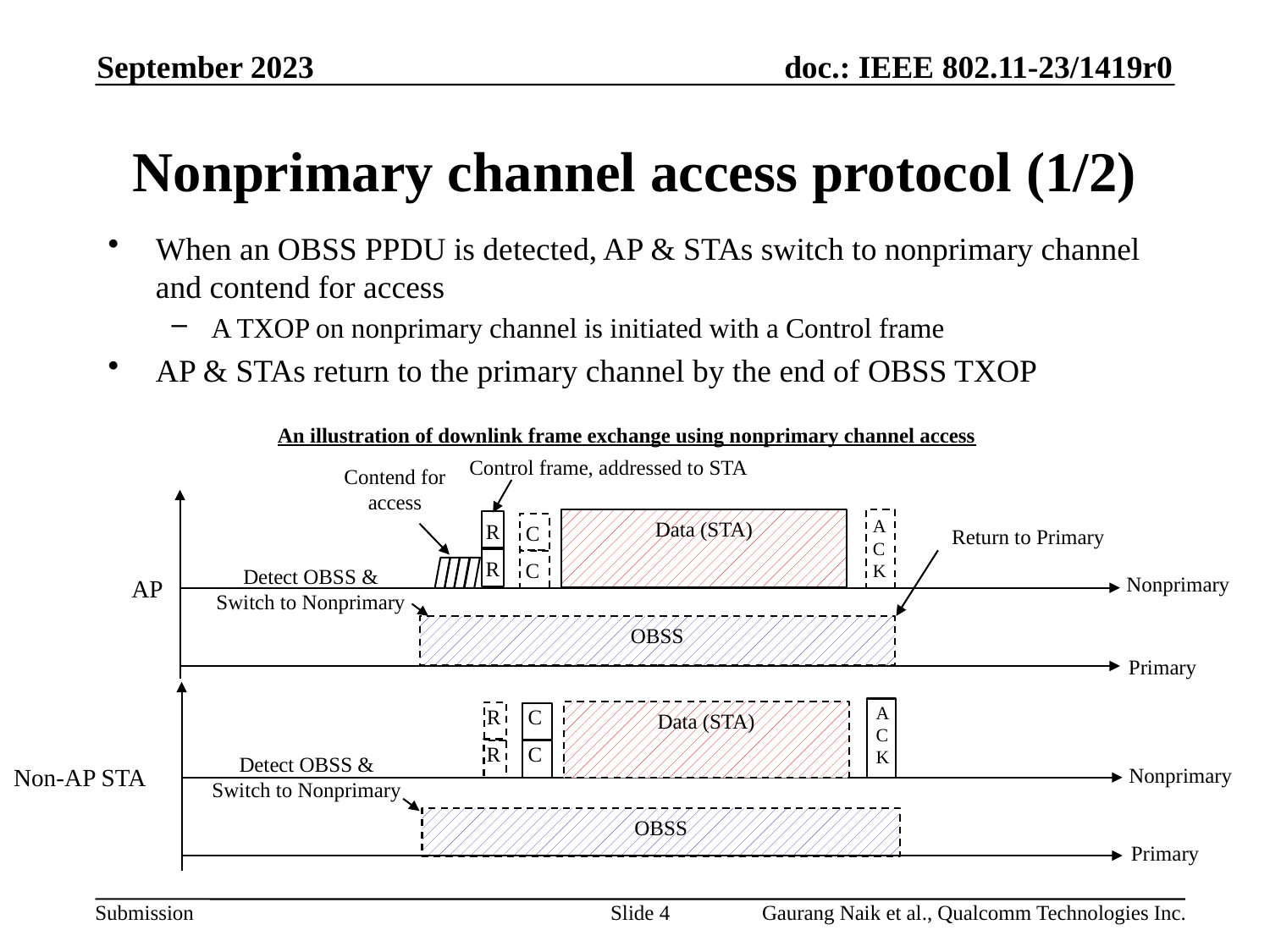

September 2023
# Nonprimary channel access protocol (1/2)
When an OBSS PPDU is detected, AP & STAs switch to nonprimary channel and contend for access
A TXOP on nonprimary channel is initiated with a Control frame
AP & STAs return to the primary channel by the end of OBSS TXOP
An illustration of downlink frame exchange using nonprimary channel access
Control frame, addressed to STA
Contend for access
ACK

Data (STA)

R

C
Return to Primary

R
C

Detect OBSS &
Switch to Nonprimary

Nonprimary
AP
OBSS
Primary
ACK

Data (STA)

Nonprimary
Primary
C
R
C
R
Non-AP STA
OBSS
Detect OBSS &
Switch to Nonprimary
Slide 4
Gaurang Naik et al., Qualcomm Technologies Inc.